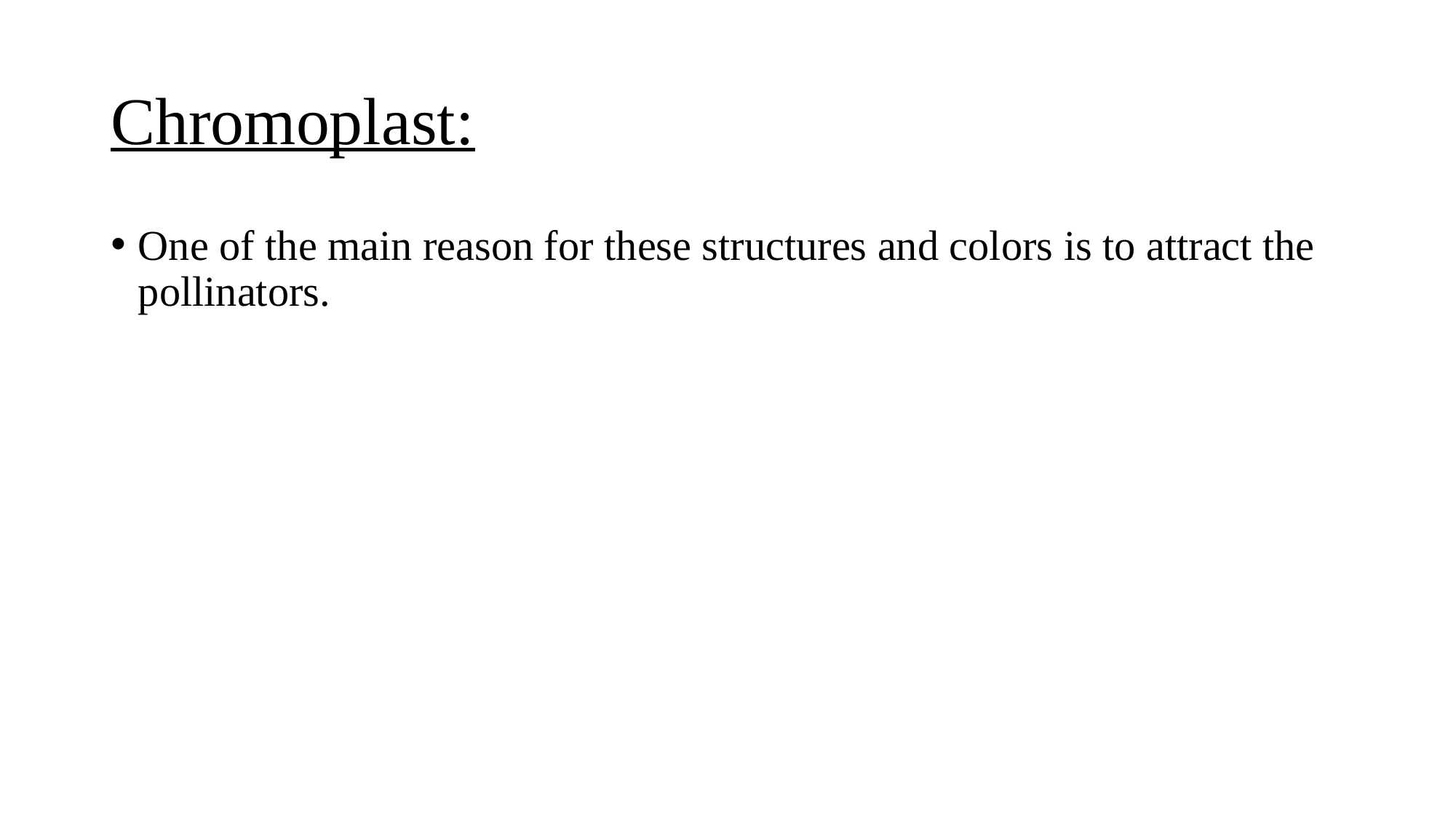

# Chromoplast:
One of the main reason for these structures and colors is to attract the pollinators.